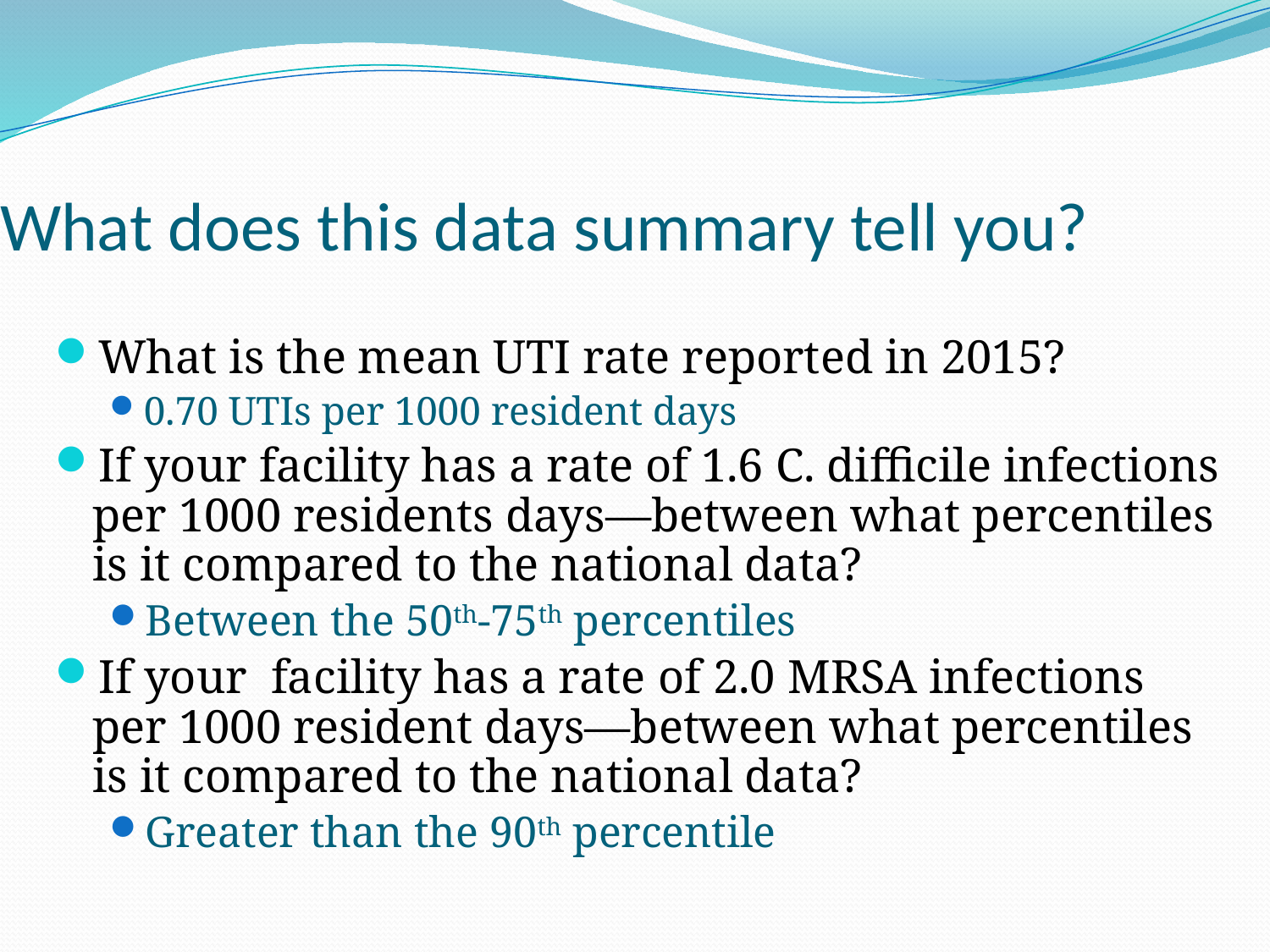

# What does this data summary tell you?
What is the mean UTI rate reported in 2015?
0.70 UTIs per 1000 resident days
If your facility has a rate of 1.6 C. difficile infections per 1000 residents days—between what percentiles is it compared to the national data?
Between the 50th-75th percentiles
If your  facility has a rate of 2.0 MRSA infections per 1000 resident days—between what percentiles is it compared to the national data?
Greater than the 90th percentile